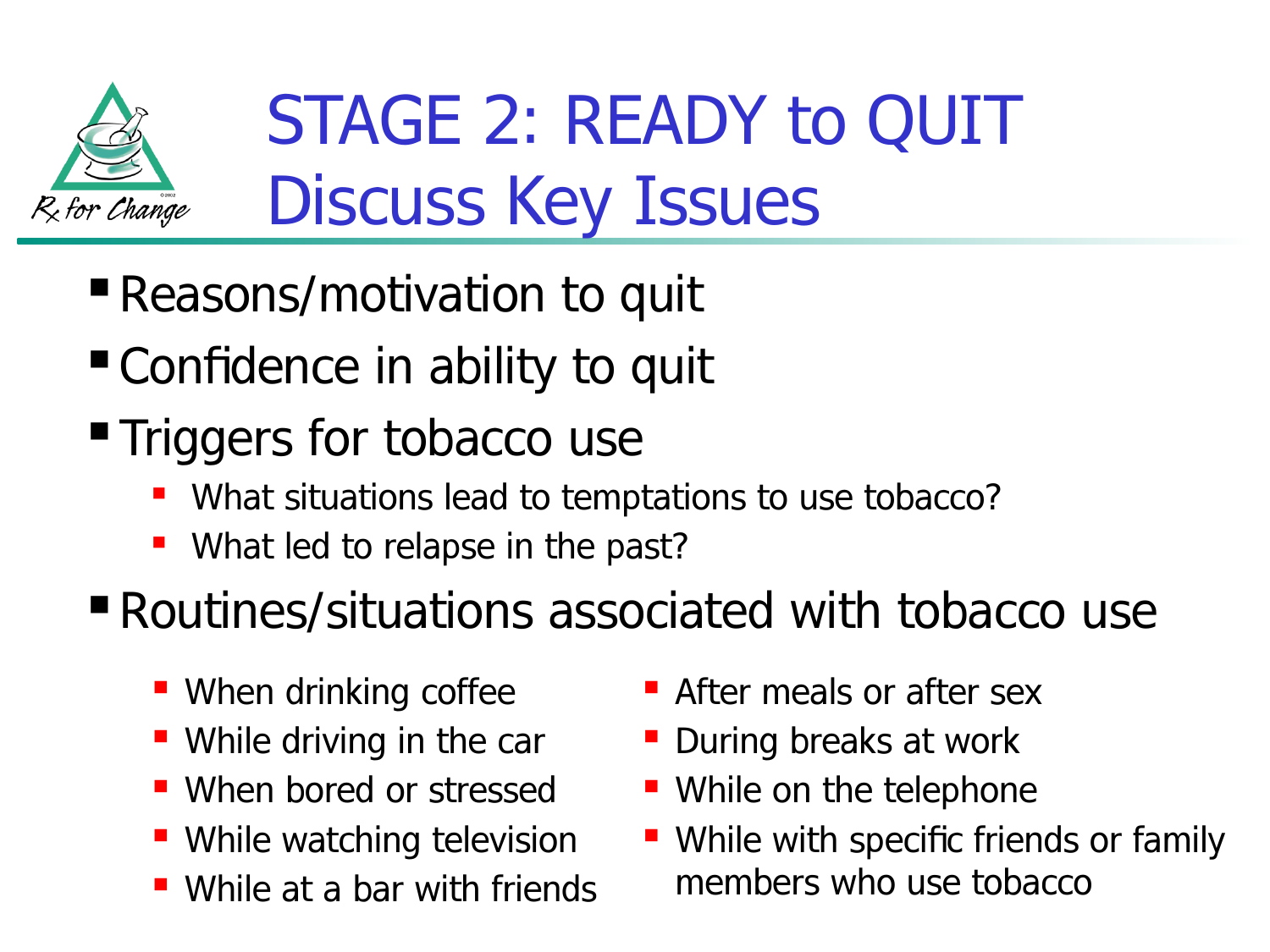

# STAGE 2: READY to QUIT Discuss Key Issues
Reasons/motivation to quit
Confidence in ability to quit
Triggers for tobacco use
What situations lead to temptations to use tobacco?
What led to relapse in the past?
Routines/situations associated with tobacco use
When drinking coffee
While driving in the car
When bored or stressed
While watching television
While at a bar with friends
After meals or after sex
During breaks at work
While on the telephone
While with specific friends or family members who use tobacco